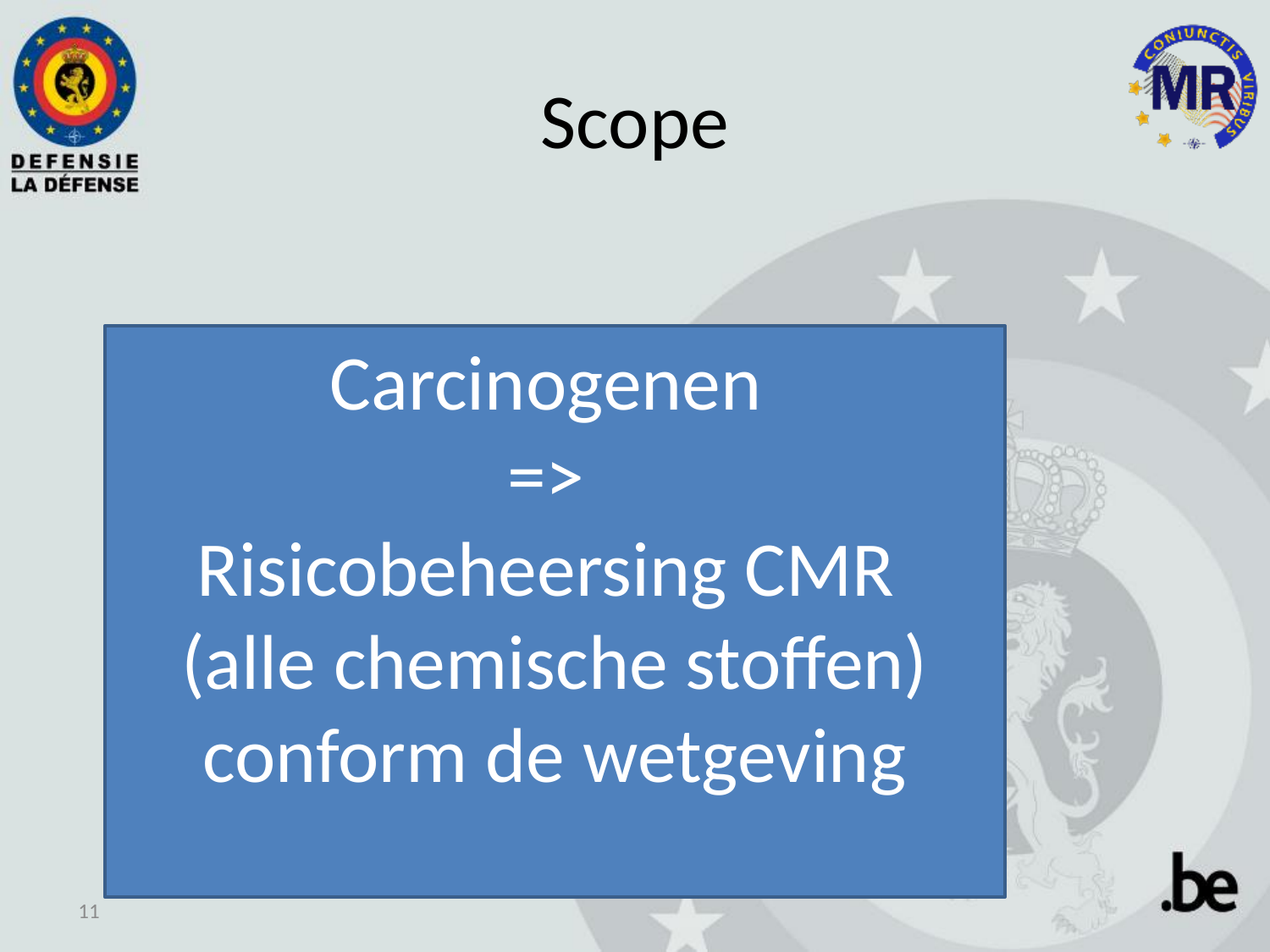

# Scope
Carcinogenen
=>
Risicobeheersing CMR
(alle chemische stoffen)
conform de wetgeving

11